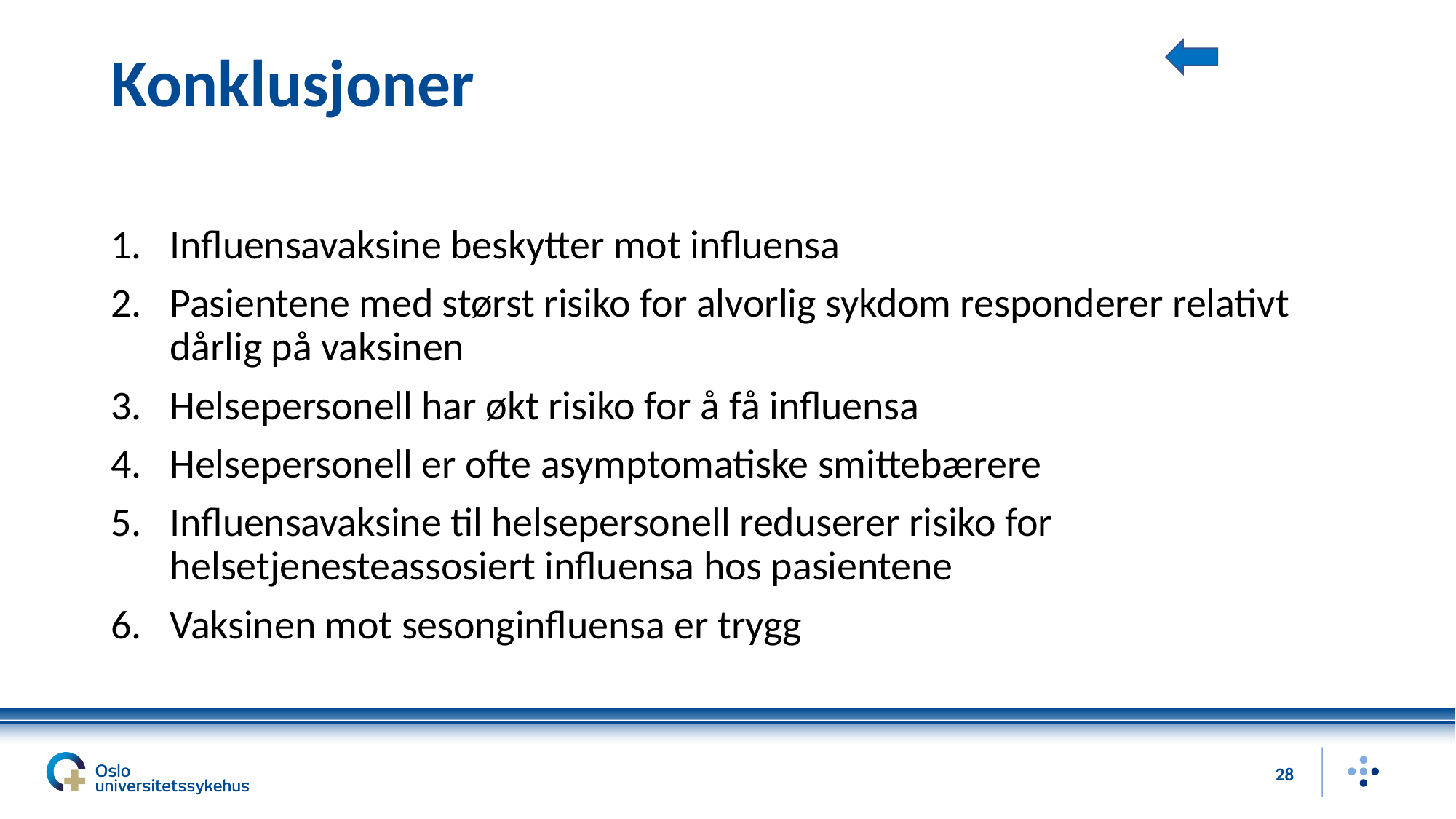

# Konklusjoner
Influensavaksine beskytter mot influensa
Pasientene med størst risiko for alvorlig sykdom responderer relativt dårlig på vaksinen
Helsepersonell har økt risiko for å få influensa
Helsepersonell er ofte asymptomatiske smittebærere
Influensavaksine til helsepersonell reduserer risiko for helsetjenesteassosiert influensa hos pasientene
Vaksinen mot sesonginfluensa er trygg

28